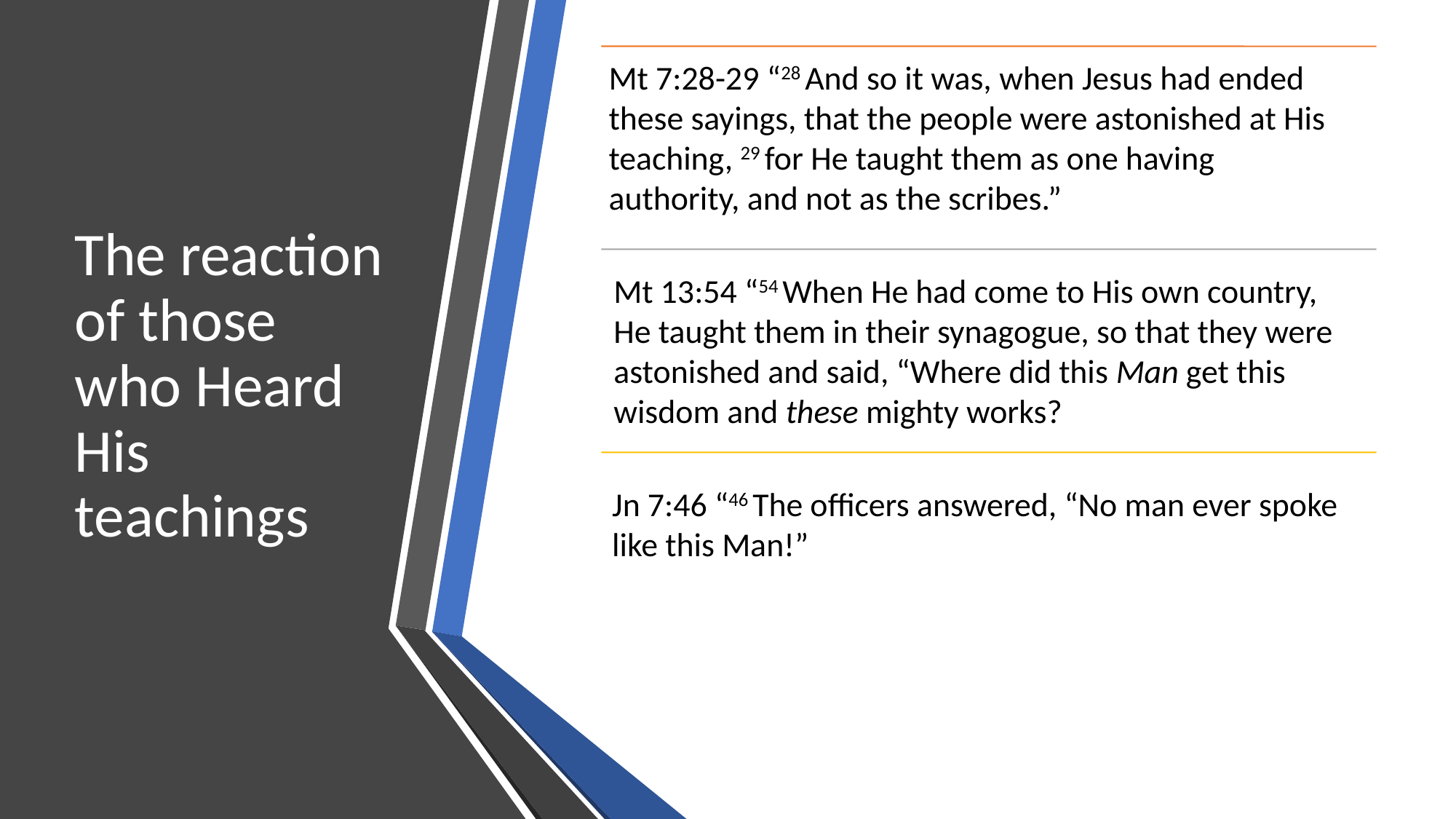

Mt 7:28-29 “28 And so it was, when Jesus had ended these sayings, that the people were astonished at His teaching, 29 for He taught them as one having authority, and not as the scribes.”
# The reaction of those who Heard His teachings
Mt 13:54 “54 When He had come to His own country, He taught them in their synagogue, so that they were astonished and said, “Where did this Man get this wisdom and these mighty works?
Jn 7:46 “46 The officers answered, “No man ever spoke like this Man!”